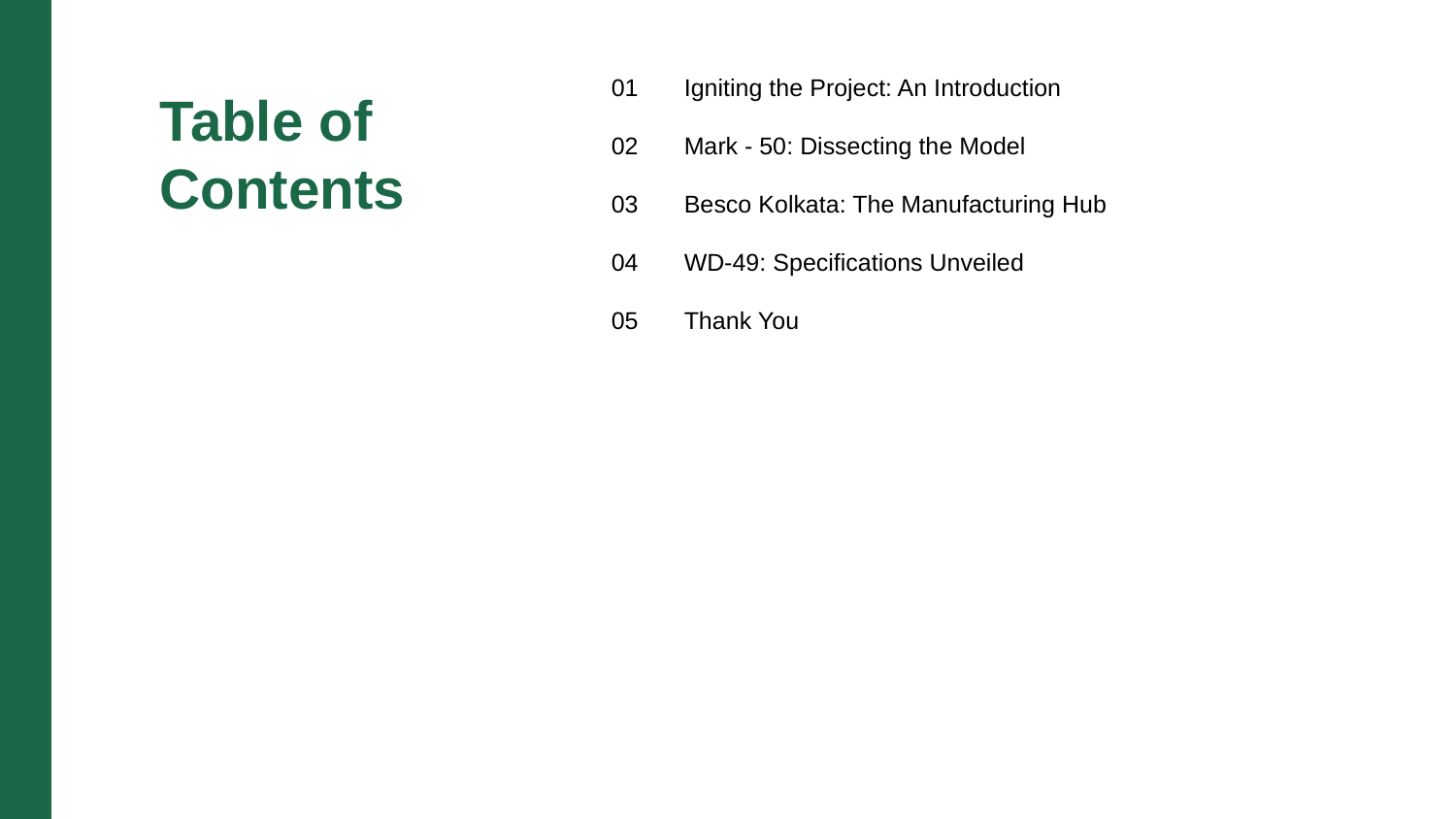

01
Igniting the Project: An Introduction
Table of Contents
02
Mark - 50: Dissecting the Model
03
Besco Kolkata: The Manufacturing Hub
04
WD-49: Specifications Unveiled
05
Thank You